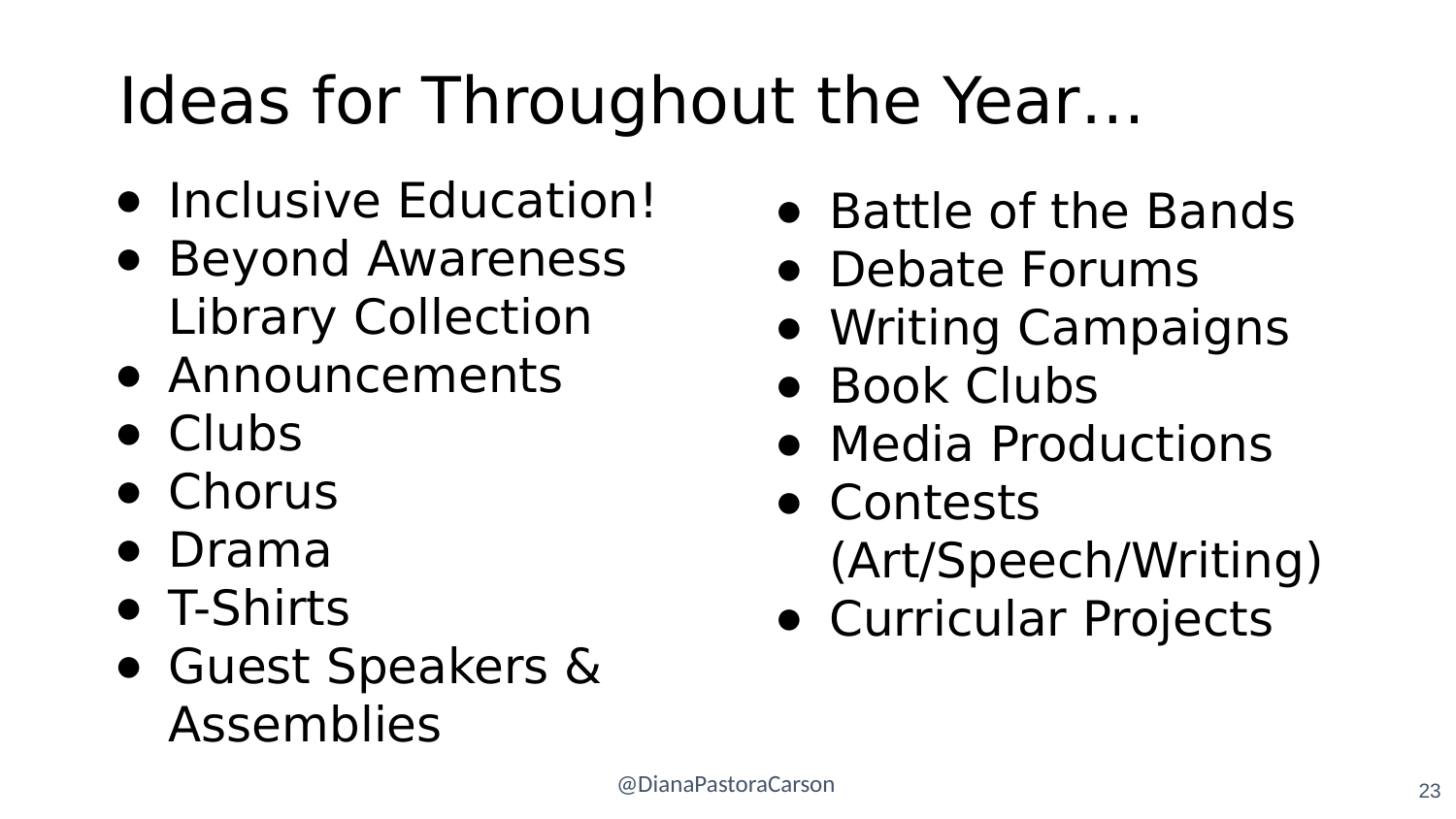

# Ideas for Throughout the Year…
Inclusive Education!
Beyond Awareness Library Collection
Announcements
Clubs
Chorus
Drama
T-Shirts
Guest Speakers & Assemblies

Battle of the Bands
Debate Forums
Writing Campaigns
Book Clubs
Media Productions
Contests (Art/Speech/Writing)
Curricular Projects

23
@DianaPastoraCarson